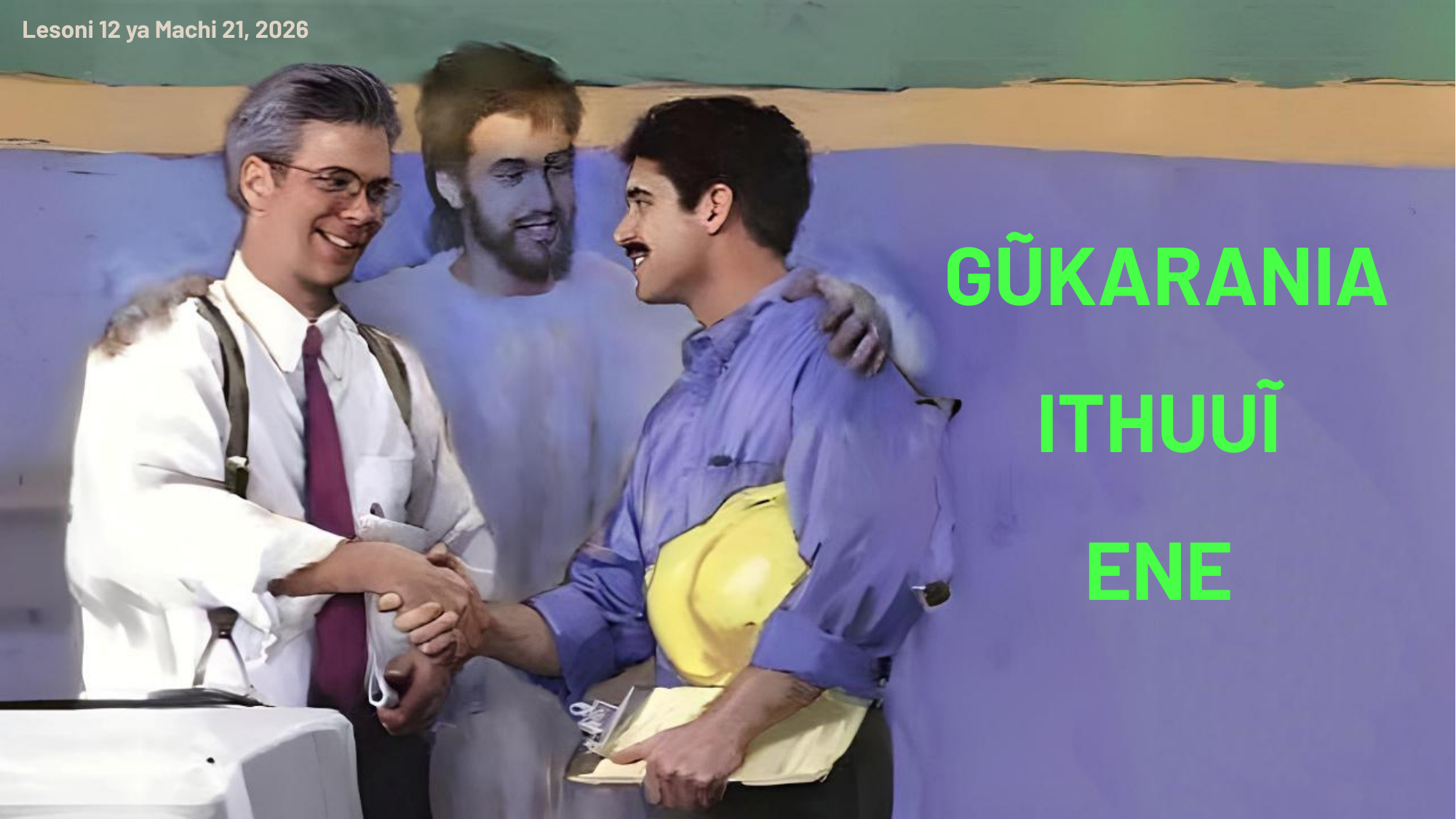

Lesoni 12 ya Machi 21, 2026
GŨKARANIA ITHUUĨ
ENE